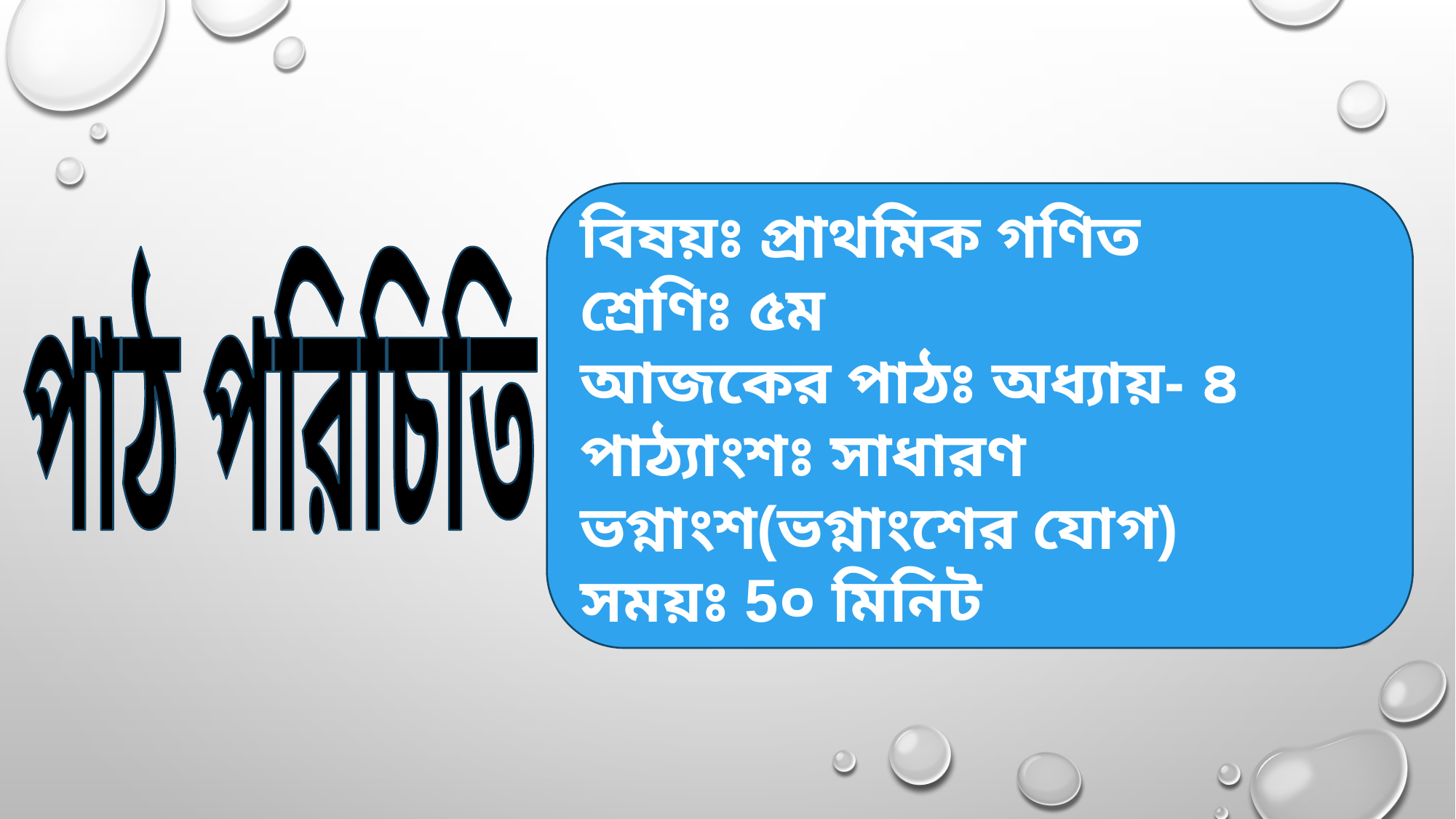

বিষয়ঃ প্রাথমিক গণিত
শ্রেণিঃ ৫ম
আজকের পাঠঃ অধ্যায়- ৪
পাঠ্যাংশঃ সাধারণ ভগ্নাংশ(ভগ্নাংশের যোগ)
সময়ঃ 5০ মিনিট
পাঠ পরিচিতি